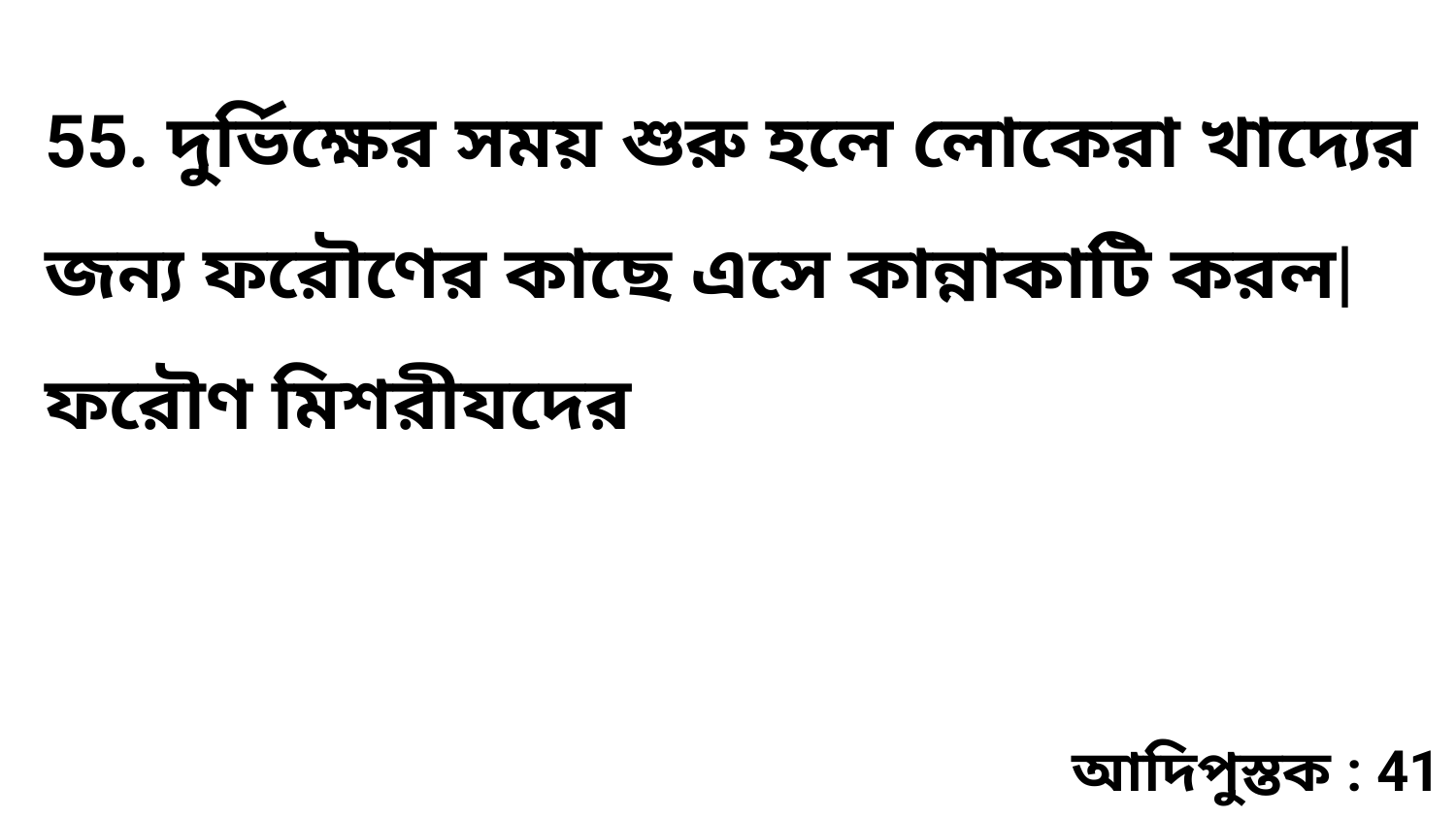

55. দুর্ভিক্ষের সময় শুরু হলে লোকেরা খাদ্যের জন্য ফরৌণের কাছে এসে কান্নাকাটি করল| ফরৌণ মিশরীযদের
আদিপুস্তক : 41